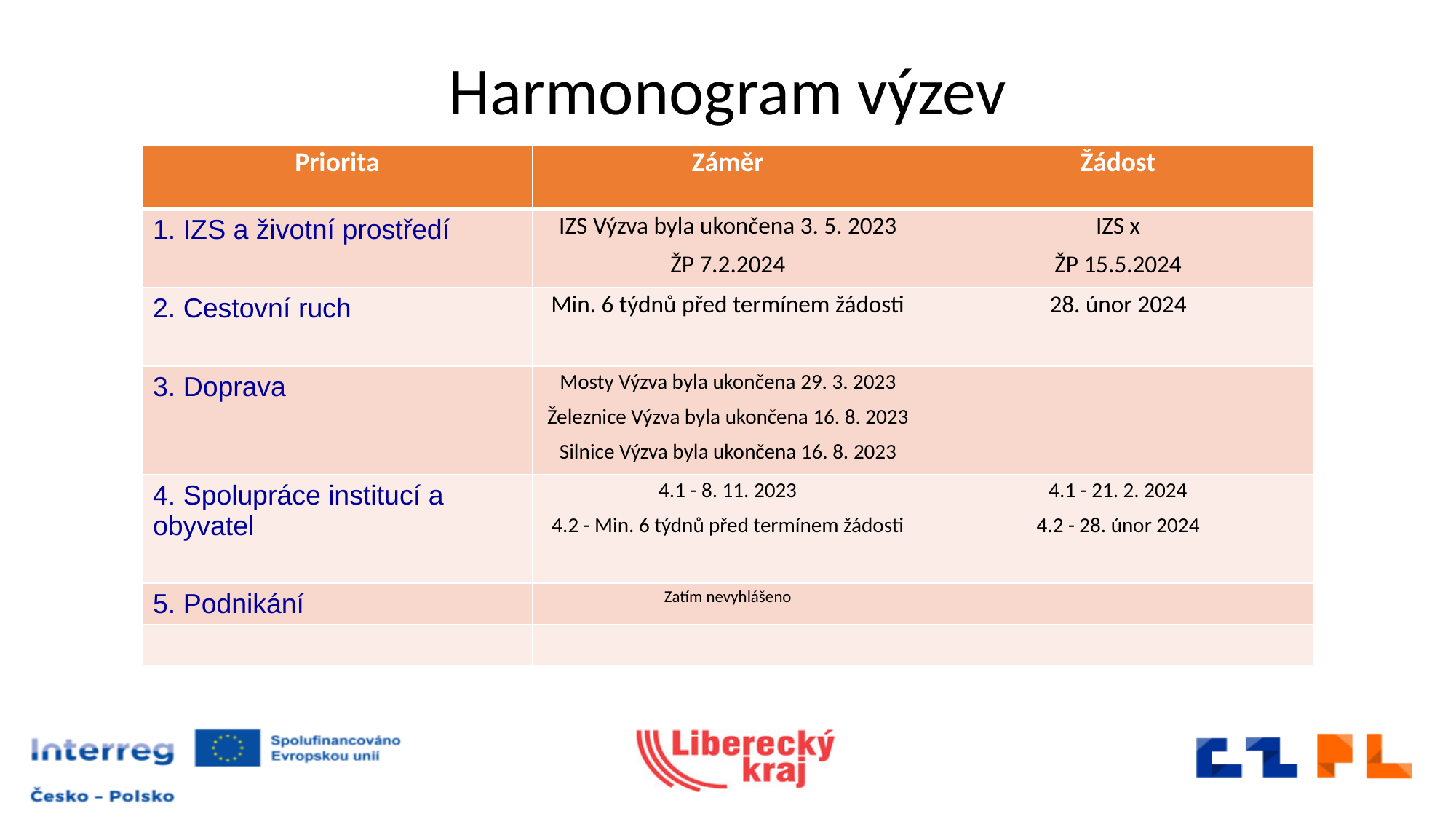

# Harmonogram výzev
| Priorita | Záměr | Žádost |
| --- | --- | --- |
| 1. IZS a životní prostředí | IZS Výzva byla ukončena 3. 5. 2023 ŽP 7.2.2024 | IZS x ŽP 15.5.2024 |
| 2. Cestovní ruch | Min. 6 týdnů před termínem žádosti | 28. únor 2024 |
| 3. Doprava | Mosty Výzva byla ukončena 29. 3. 2023 Železnice Výzva byla ukončena 16. 8. 2023 Silnice Výzva byla ukončena 16. 8. 2023 |  |
| 4. Spolupráce institucí a obyvatel | 4.1 - 8. 11. 2023 4.2 - Min. 6 týdnů před termínem žádosti | 4.1 - 21. 2. 2024 4.2 - 28. únor 2024 |
| 5. Podnikání | Zatím nevyhlášeno |  |
|  |  |  |